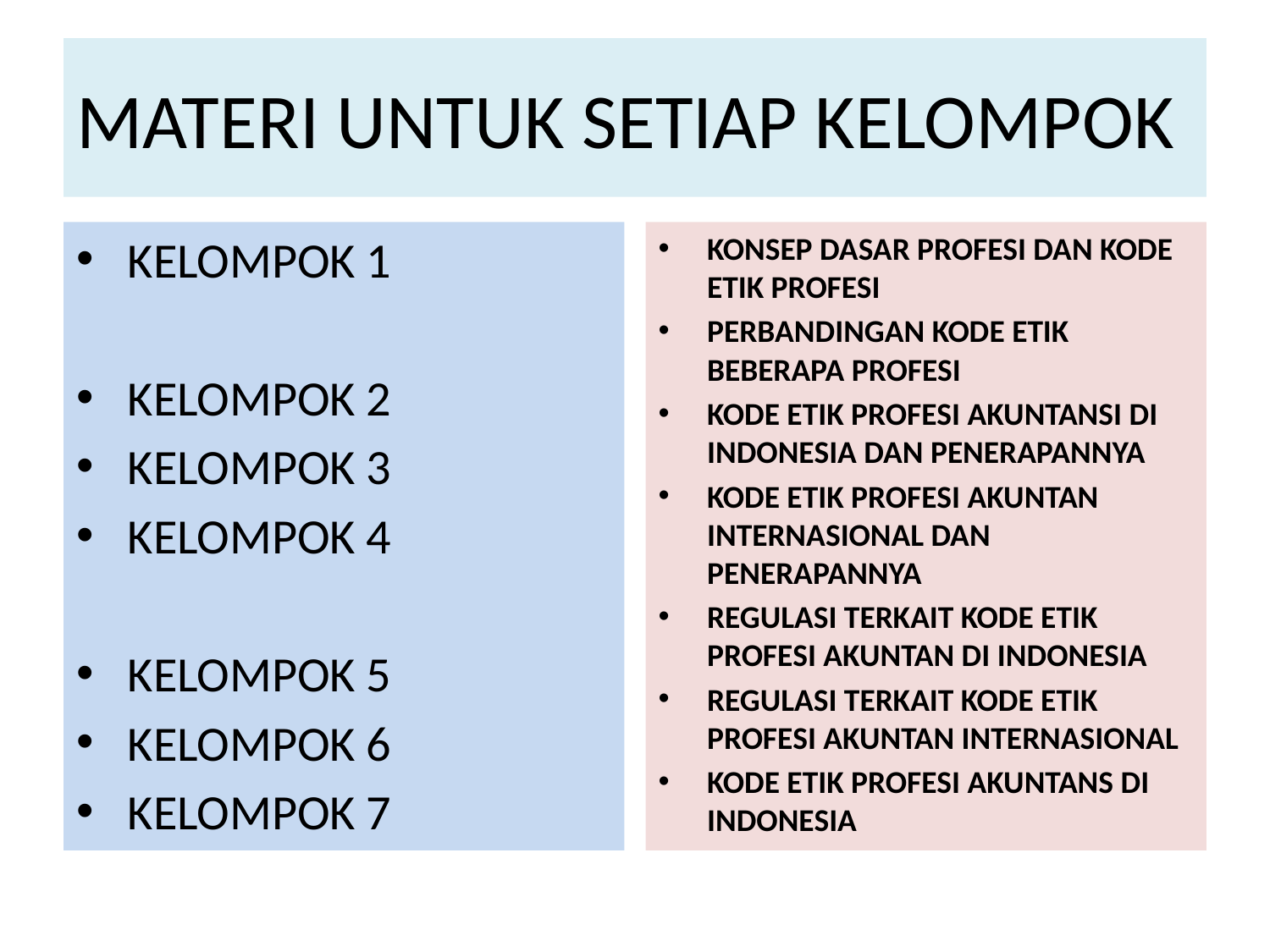

# MATERI UNTUK SETIAP KELOMPOK
KELOMPOK 1

KELOMPOK 2
KELOMPOK 3
KELOMPOK 4

KELOMPOK 5
KELOMPOK 6
KELOMPOK 7

KONSEP DASAR PROFESI DAN KODE ETIK PROFESI
PERBANDINGAN KODE ETIK BEBERAPA PROFESI
KODE ETIK PROFESI AKUNTANSI DI INDONESIA DAN PENERAPANNYA
KODE ETIK PROFESI AKUNTAN INTERNASIONAL DAN PENERAPANNYA
REGULASI TERKAIT KODE ETIK PROFESI AKUNTAN DI INDONESIA
REGULASI TERKAIT KODE ETIK PROFESI AKUNTAN INTERNASIONAL
KODE ETIK PROFESI AKUNTANS DI INDONESIA